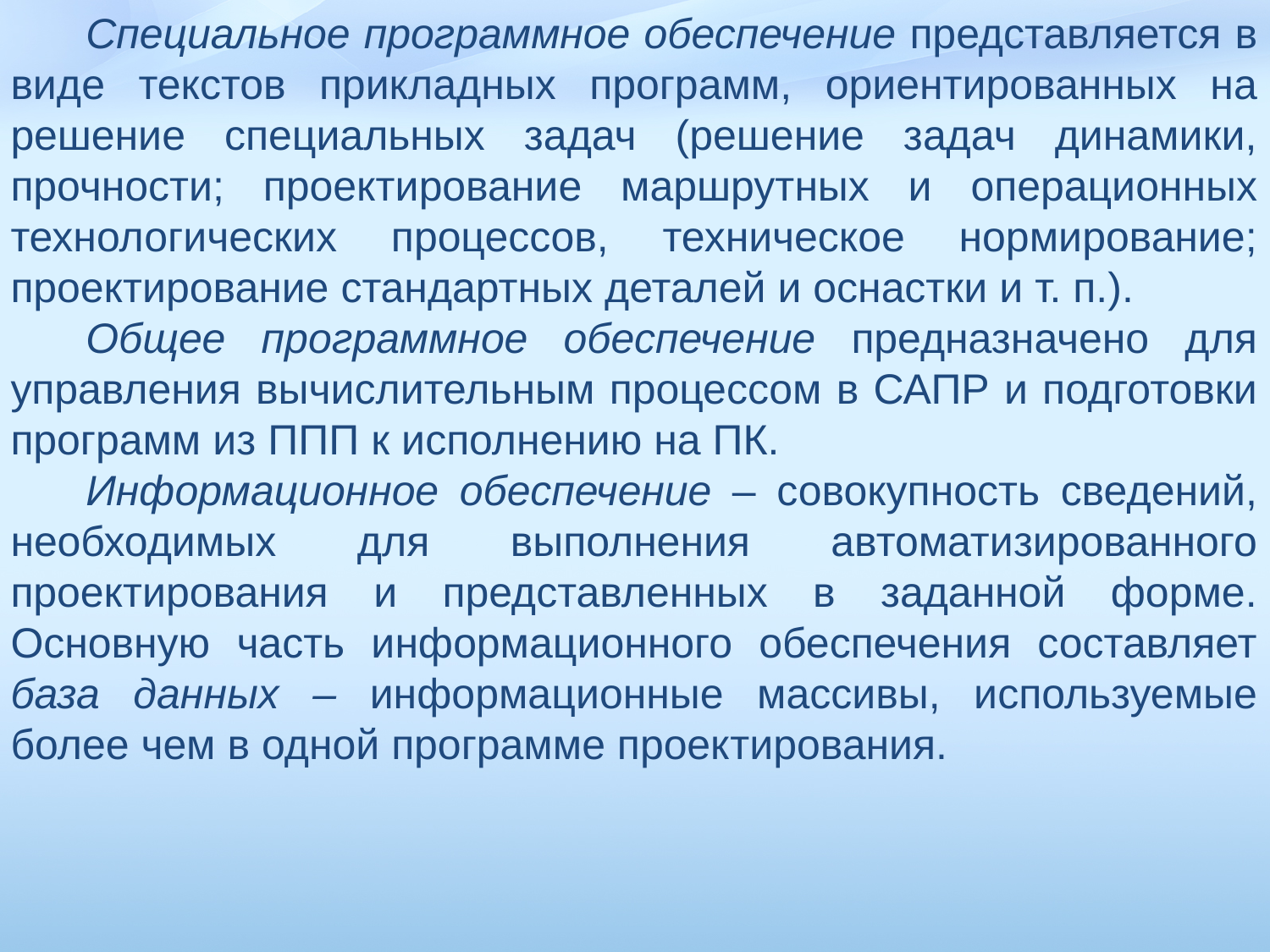

Специальное программное обеспечение представляется в виде текстов прикладных программ, ориентированных на решение специальных задач (решение задач динамики, прочности; проекти­рование маршрутных и операционных технологических процессов, техническое нормирование; проектирование стандартных деталей и оснастки и т. п.).
Общее программное обеспечение предназначено для управления вычислительным процессом в САПР и подготовки программ из ППП к исполнению на ПК.
Информационное обеспечение – совокупность све­дений, необходимых для выполнения автоматизированного проектирования и представленных в заданной форме. Основную часть информационного обеспечения составляет база данных – информа­ционные массивы, используемые более чем в одной программе проек­тирования.